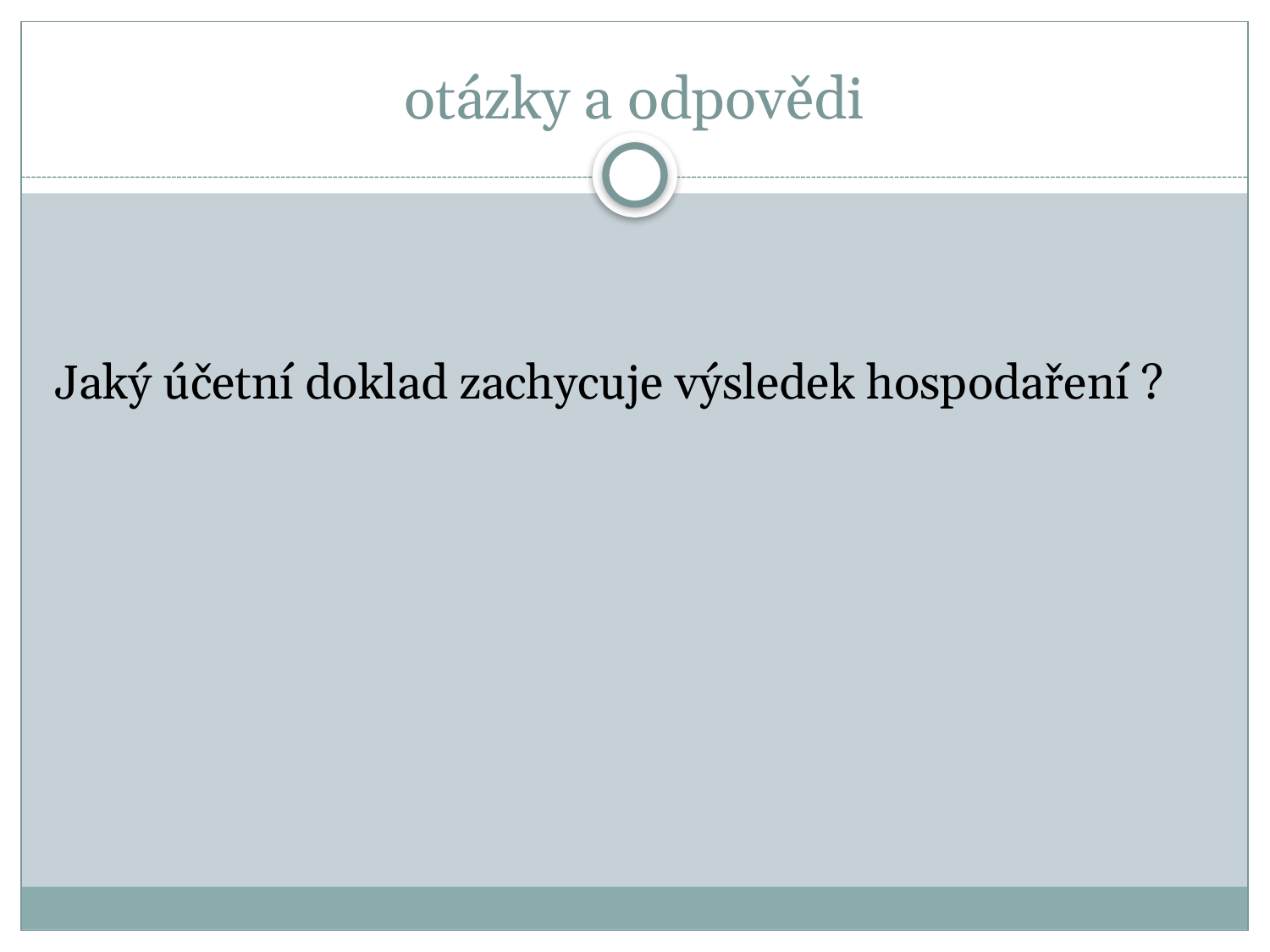

# otázky a odpovědi

Jaký účetní doklad zachycuje výsledek hospodaření ?